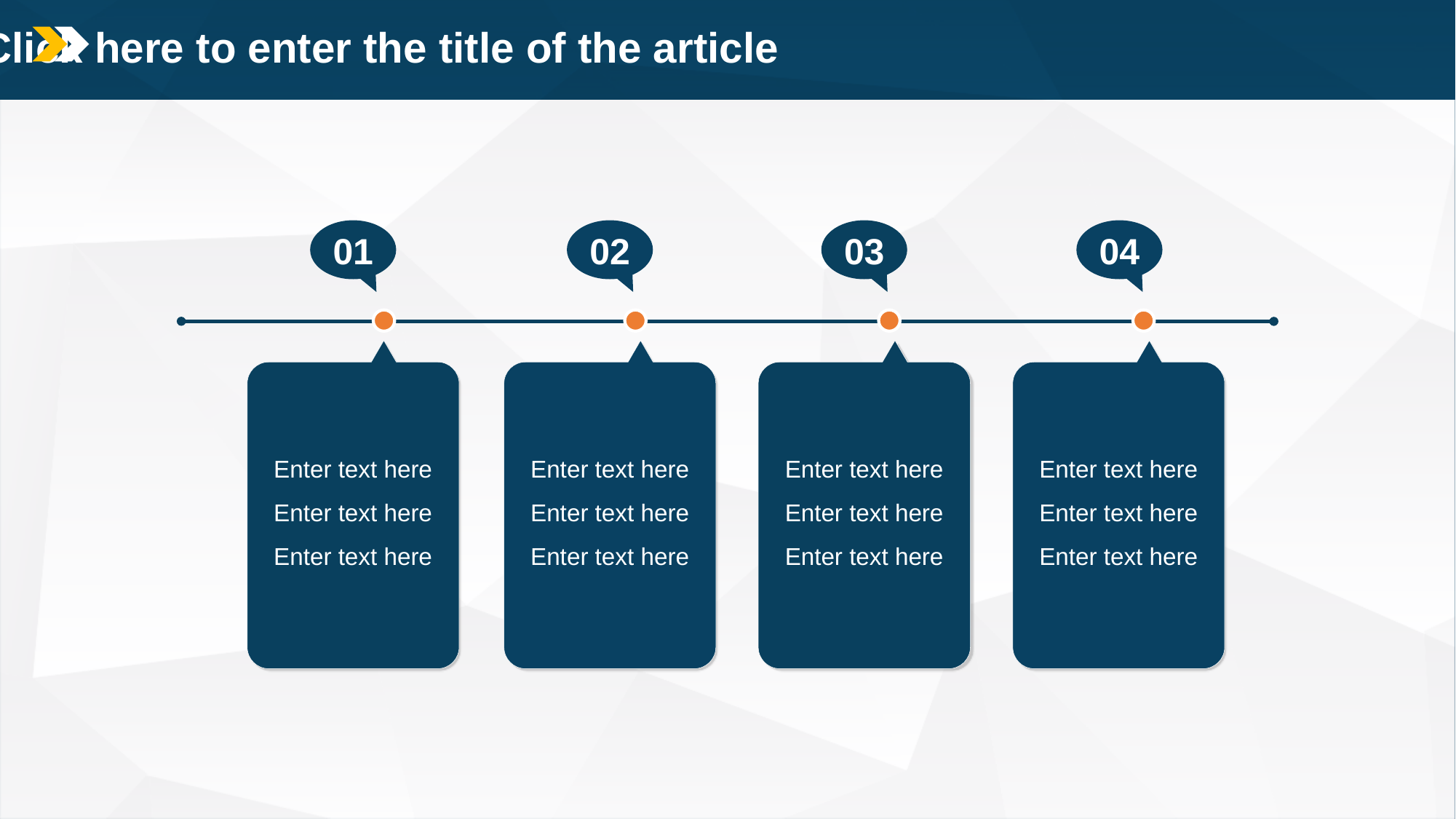

01 Click here to enter the title of the article

01
02
03
04

Enter text here
Enter text here
Enter text here
Enter text here
Enter text here
Enter text here
Enter text here
Enter text here
Enter text here
Enter text here
Enter text here
Enter text here